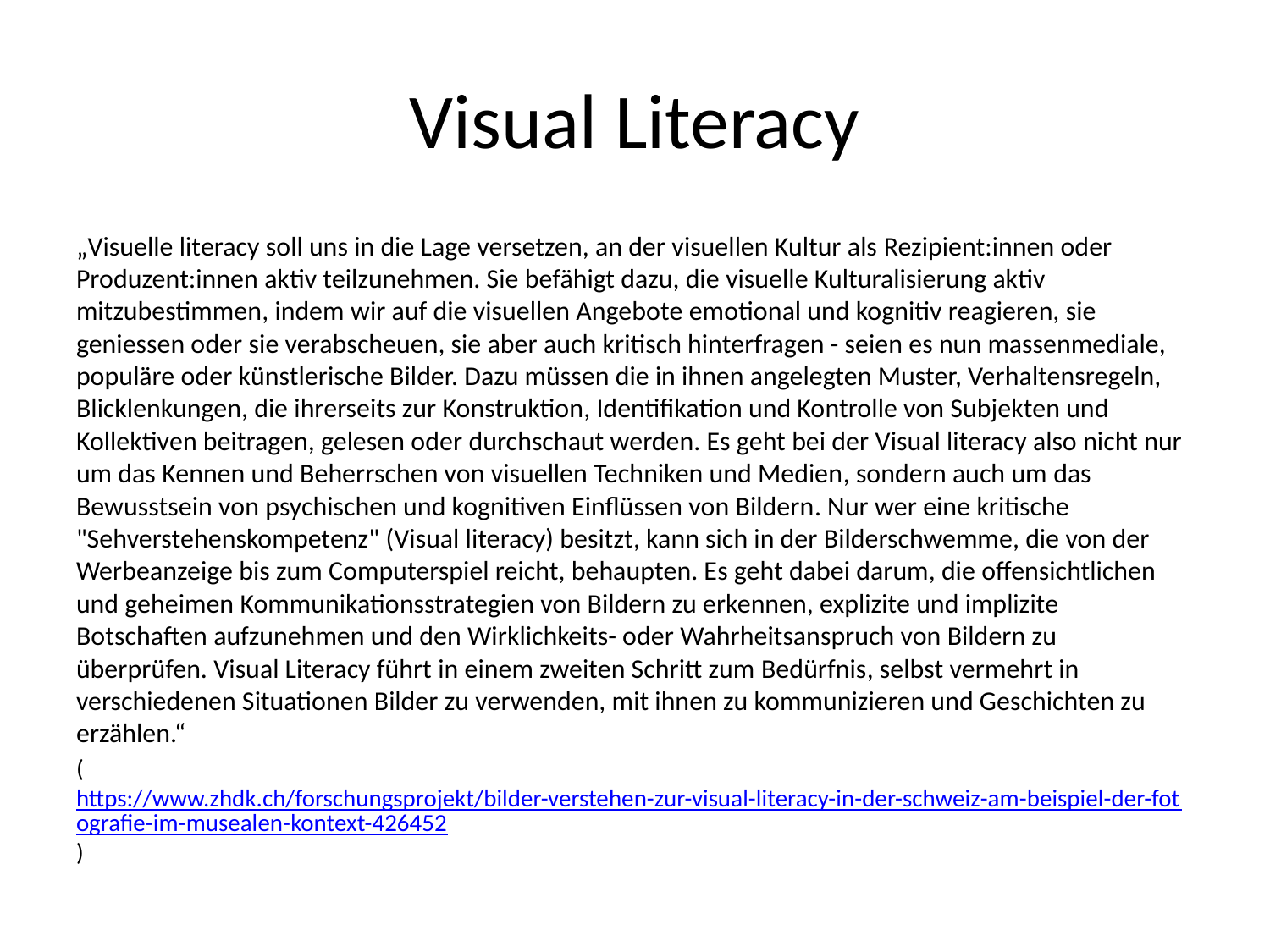

# Visual Literacy
„Visuelle literacy soll uns in die Lage versetzen, an der visuellen Kultur als Rezipient:innen oder Produzent:innen aktiv teilzunehmen. Sie befähigt dazu, die visuelle Kulturalisierung aktiv mitzubestimmen, indem wir auf die visuellen Angebote emotional und kognitiv reagieren, sie geniessen oder sie verabscheuen, sie aber auch kritisch hinterfragen - seien es nun massenmediale, populäre oder künstlerische Bilder. Dazu müssen die in ihnen angelegten Muster, Verhaltensregeln, Blicklenkungen, die ihrerseits zur Konstruktion, Identifikation und Kontrolle von Subjekten und Kollektiven beitragen, gelesen oder durchschaut werden. Es geht bei der Visual literacy also nicht nur um das Kennen und Beherrschen von visuellen Techniken und Medien, sondern auch um das Bewusstsein von psychischen und kognitiven Einflüssen von Bildern. Nur wer eine kritische "Sehverstehenskompetenz" (Visual literacy) besitzt, kann sich in der Bilderschwemme, die von der Werbeanzeige bis zum Computerspiel reicht, behaupten. Es geht dabei darum, die offensichtlichen und geheimen Kommunikationsstrategien von Bildern zu erkennen, explizite und implizite Botschaften aufzunehmen und den Wirklichkeits- oder Wahrheitsanspruch von Bildern zu überprüfen. Visual Literacy führt in einem zweiten Schritt zum Bedürfnis, selbst vermehrt in verschiedenen Situationen Bilder zu verwenden, mit ihnen zu kommunizieren und Geschichten zu erzählen.“
(https://www.zhdk.ch/forschungsprojekt/bilder-verstehen-zur-visual-literacy-in-der-schweiz-am-beispiel-der-fotografie-im-musealen-kontext-426452)